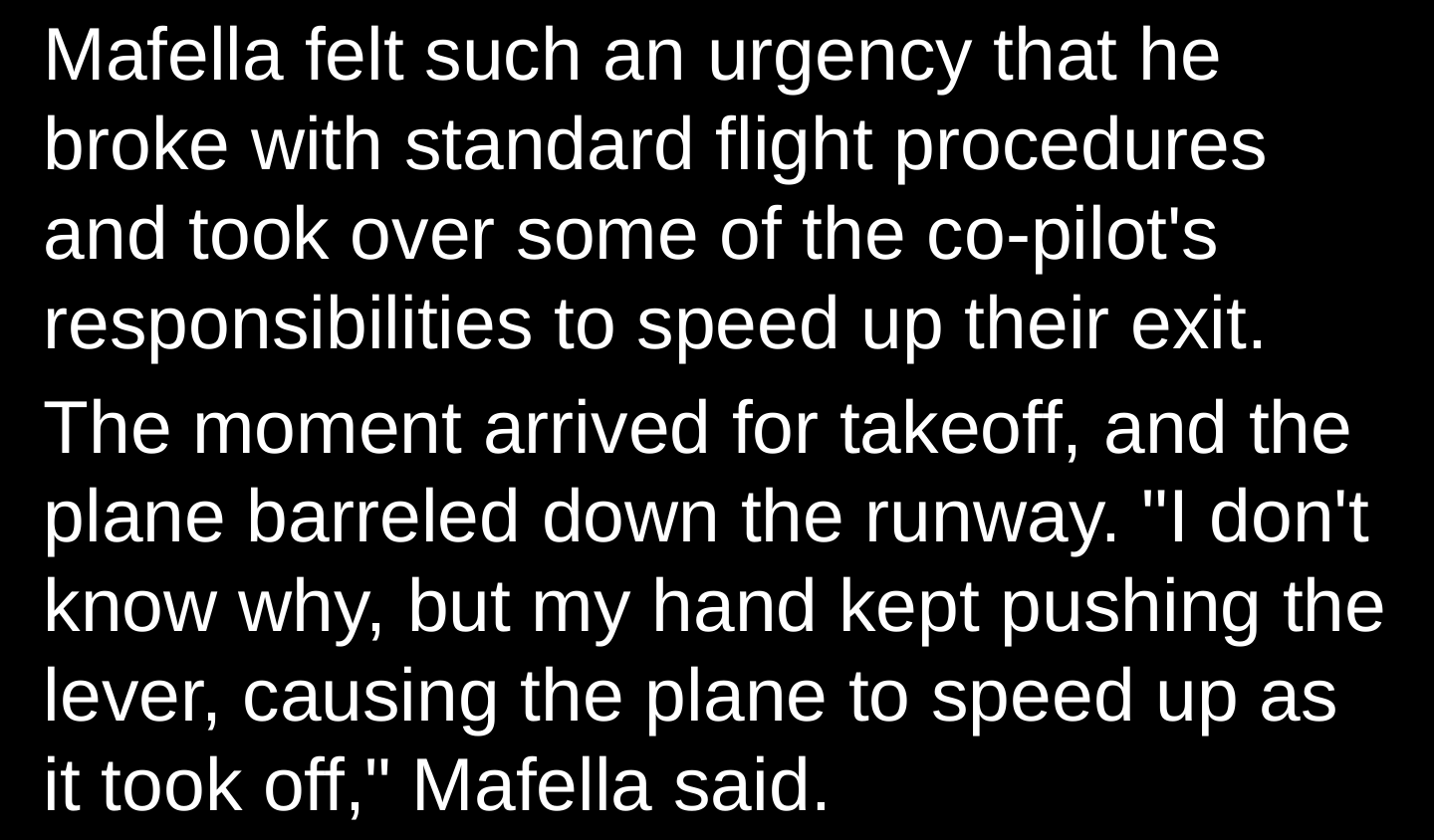

Mafella felt such an urgency that he broke with standard flight procedures and took over some of the co-pilot's responsibilities to speed up their exit.
The moment arrived for takeoff, and the plane barreled down the runway. "I don't know why, but my hand kept pushing the lever, causing the plane to speed up as it took off," Mafella said.